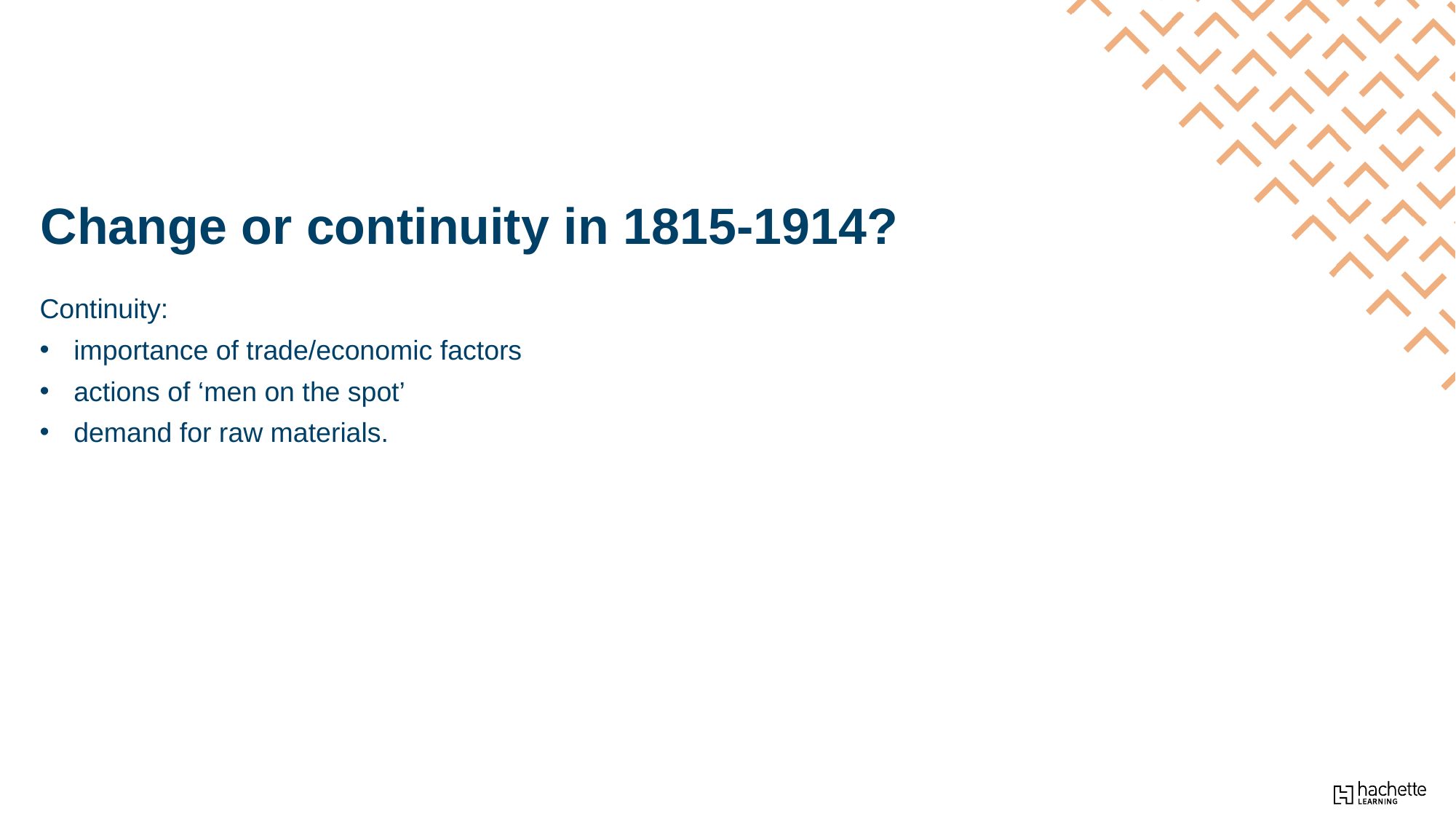

Change or continuity in 1815-1914?
Continuity:
importance of trade/economic factors
actions of ‘men on the spot’
demand for raw materials.